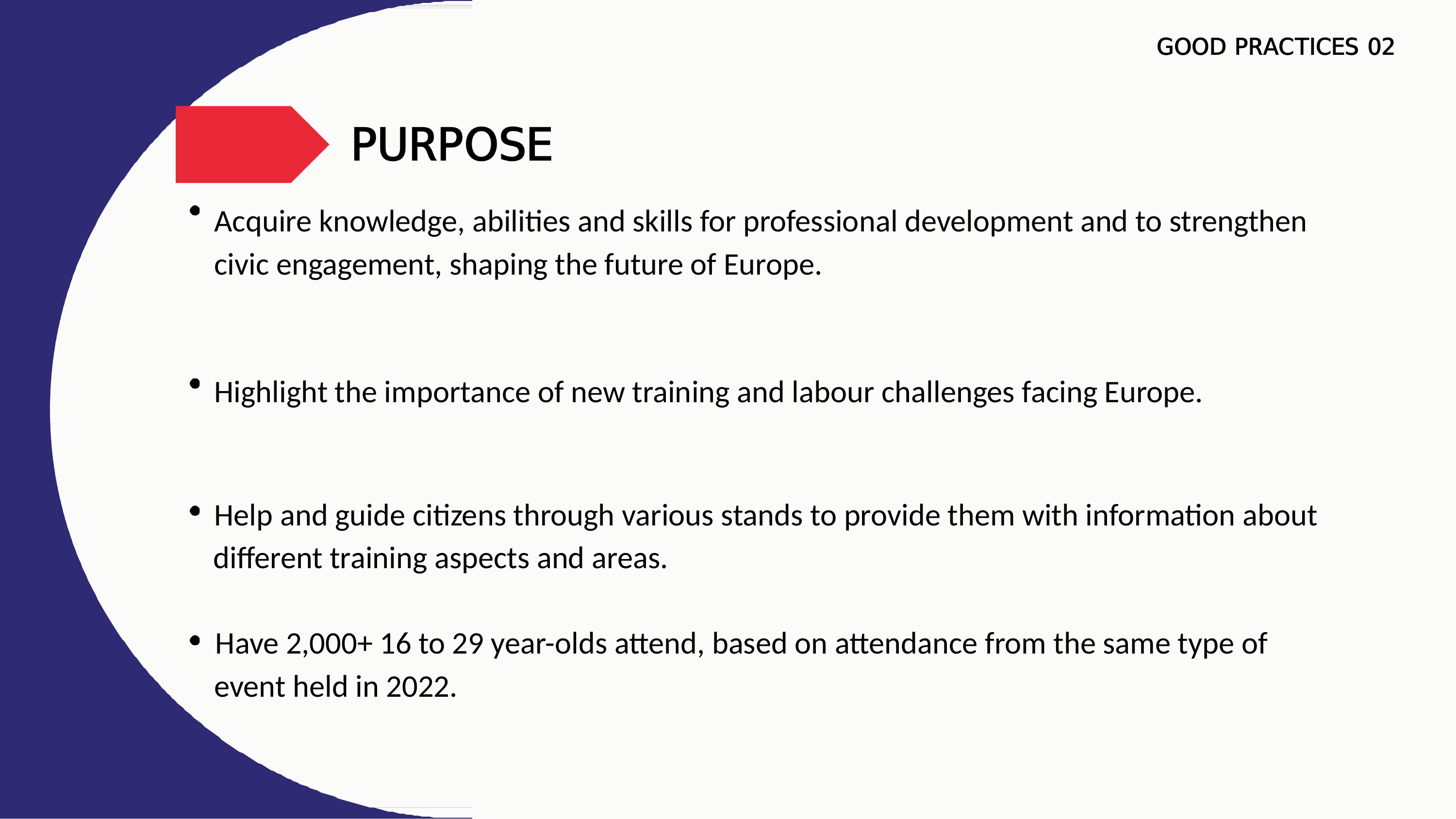

GOOD PRACTICES 02

# PURPOSE
Acquire knowledge, abilities and skills for professional development and to strengthen civic engagement, shaping the future of Europe.

Highlight the importance of new training and labour challenges facing Europe.

Help and guide citizens through various stands to provide them with information about different training aspects and areas.

Have 2,000+ 16 to 29 year-olds attend, based on attendance from the same type of event held in 2022.